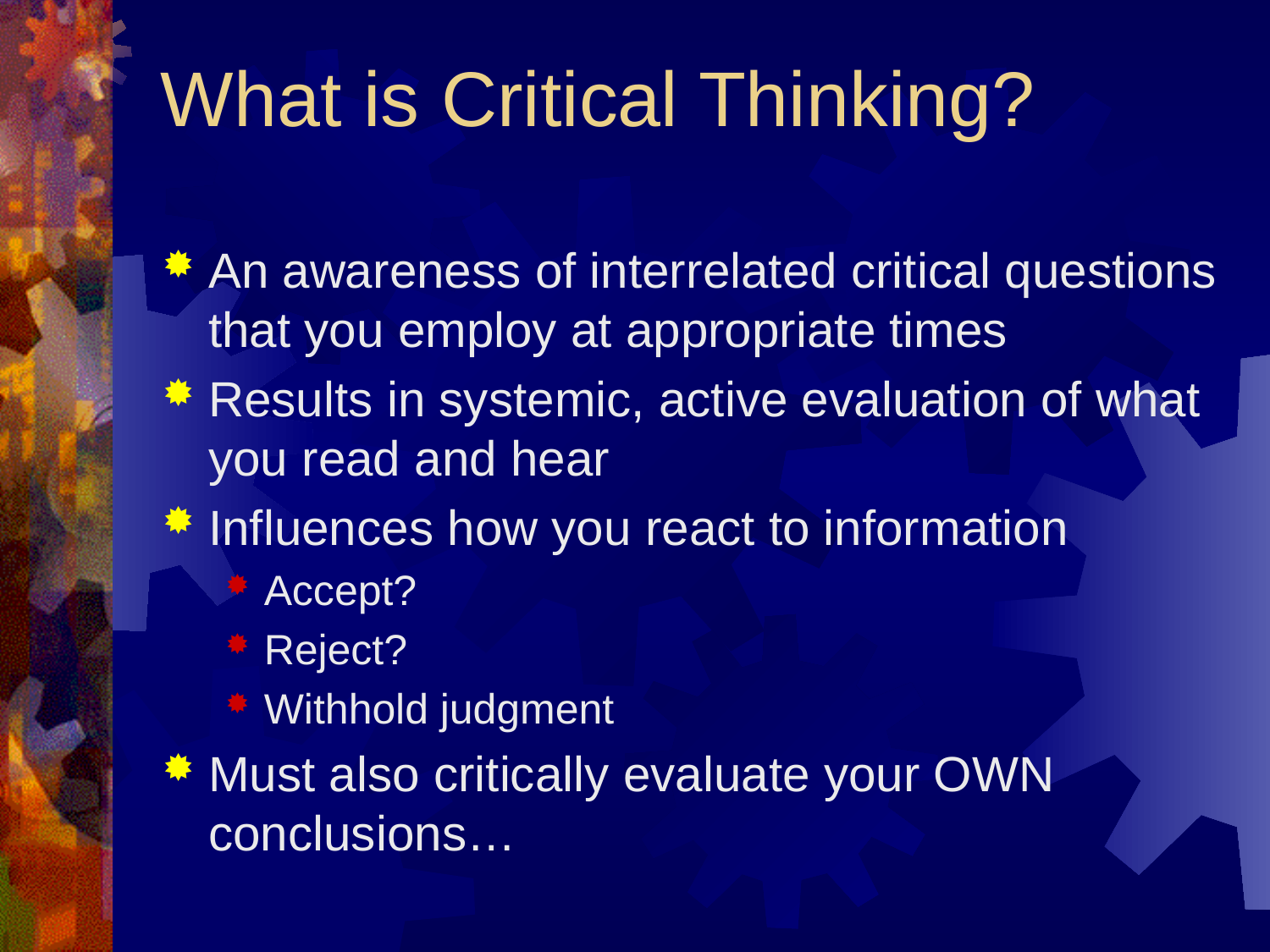

# What is Critical Thinking?
An awareness of interrelated critical questions that you employ at appropriate times
Results in systemic, active evaluation of what you read and hear
Influences how you react to information
Accept?
Reject?
Withhold judgment
Must also critically evaluate your OWN conclusions…